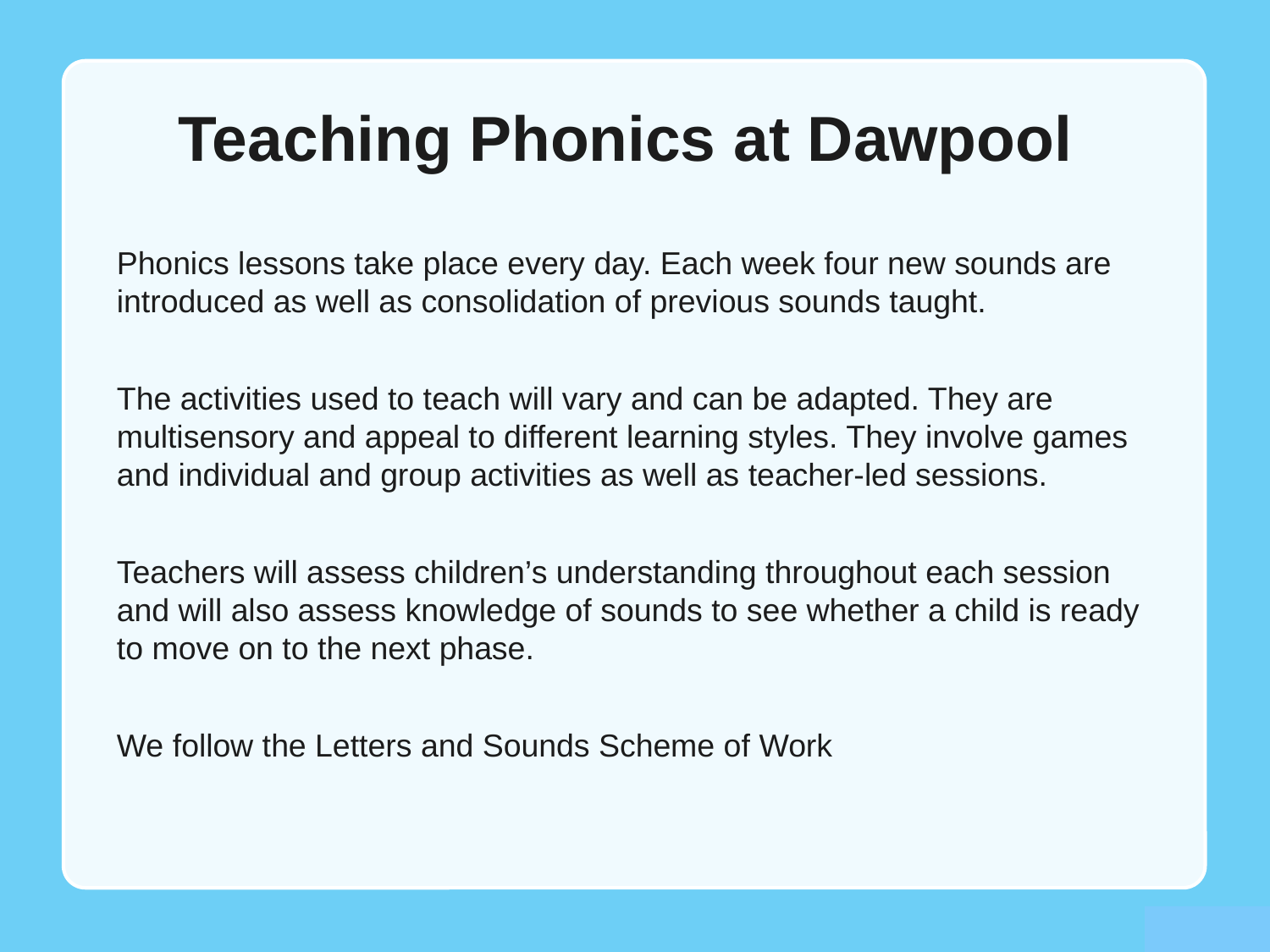

# Teaching Phonics at Dawpool
Phonics lessons take place every day. Each week four new sounds are introduced as well as consolidation of previous sounds taught.

The activities used to teach will vary and can be adapted. They are multisensory and appeal to different learning styles. They involve games and individual and group activities as well as teacher-led sessions.

Teachers will assess children’s understanding throughout each session and will also assess knowledge of sounds to see whether a child is ready to move on to the next phase.

We follow the Letters and Sounds Scheme of Work